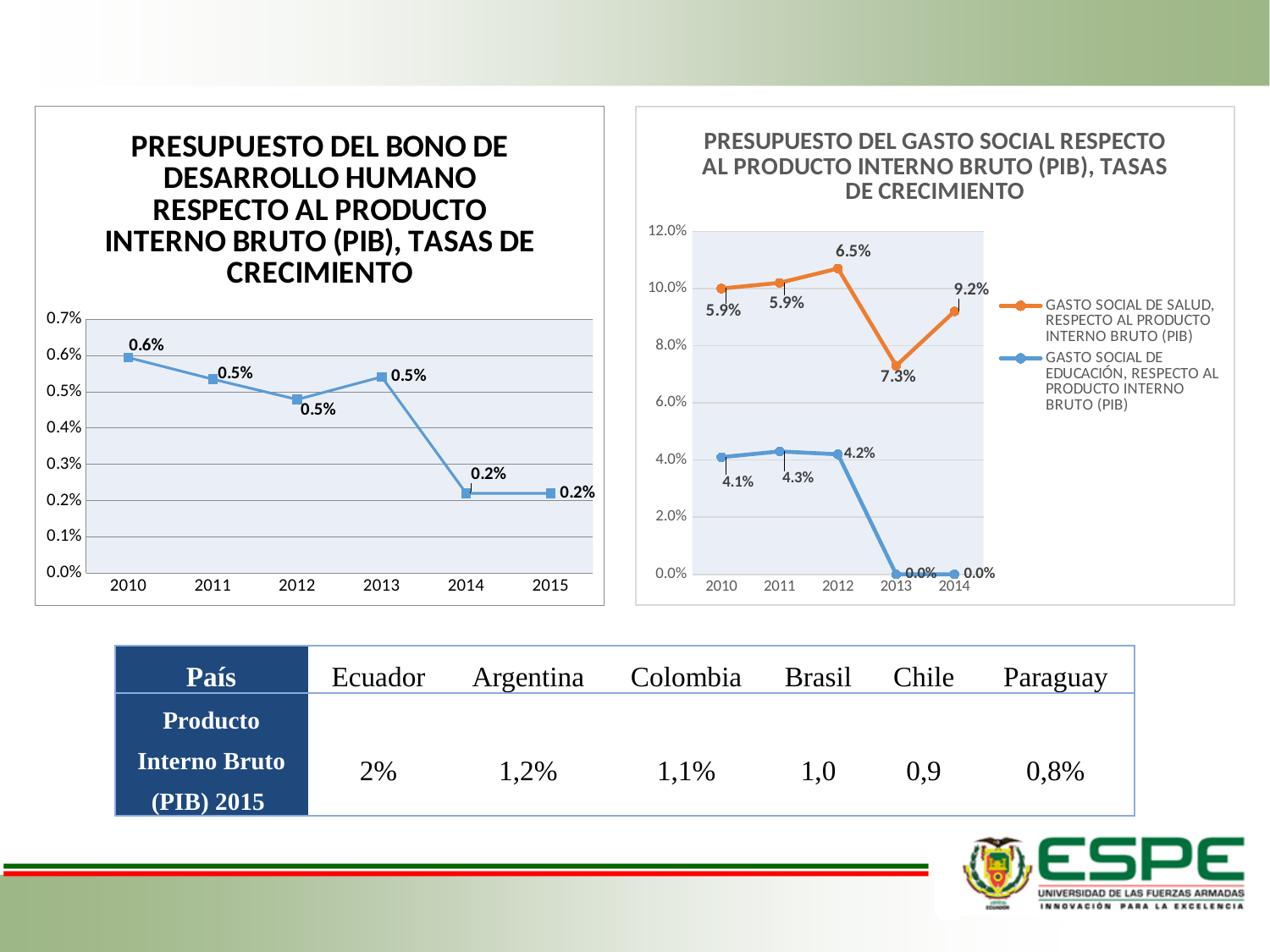

### Chart: PRESUPUESTO DEL BONO DE DESARROLLO HUMANO RESPECTO AL PRODUCTO INTERNO BRUTO (PIB), TASAS DE CRECIMIENTO

| Category | Presupuesto del Bono de Desarrollo Humano (BDH), Respecto al Producto Interno Bruto (PIB)  |
|---|---|
| 2010 | 0.005943036773564669 |
| 2011 | 0.0053489184085614054 |
| 2012 | 0.00478959163828057 |
| 2013 | 0.005413352719353593 |
| 2014 | 0.002202603317168298 |
| 2015 | 0.002201556827577182 |

[unsupported chart]

| País | Ecuador | Argentina | Colombia | Brasil | Chile | Paraguay |
| --- | --- | --- | --- | --- | --- | --- |
| Producto Interno Bruto (PIB) 2015 | 2% | 1,2% | 1,1% | 1,0 | 0,9 | 0,8% |